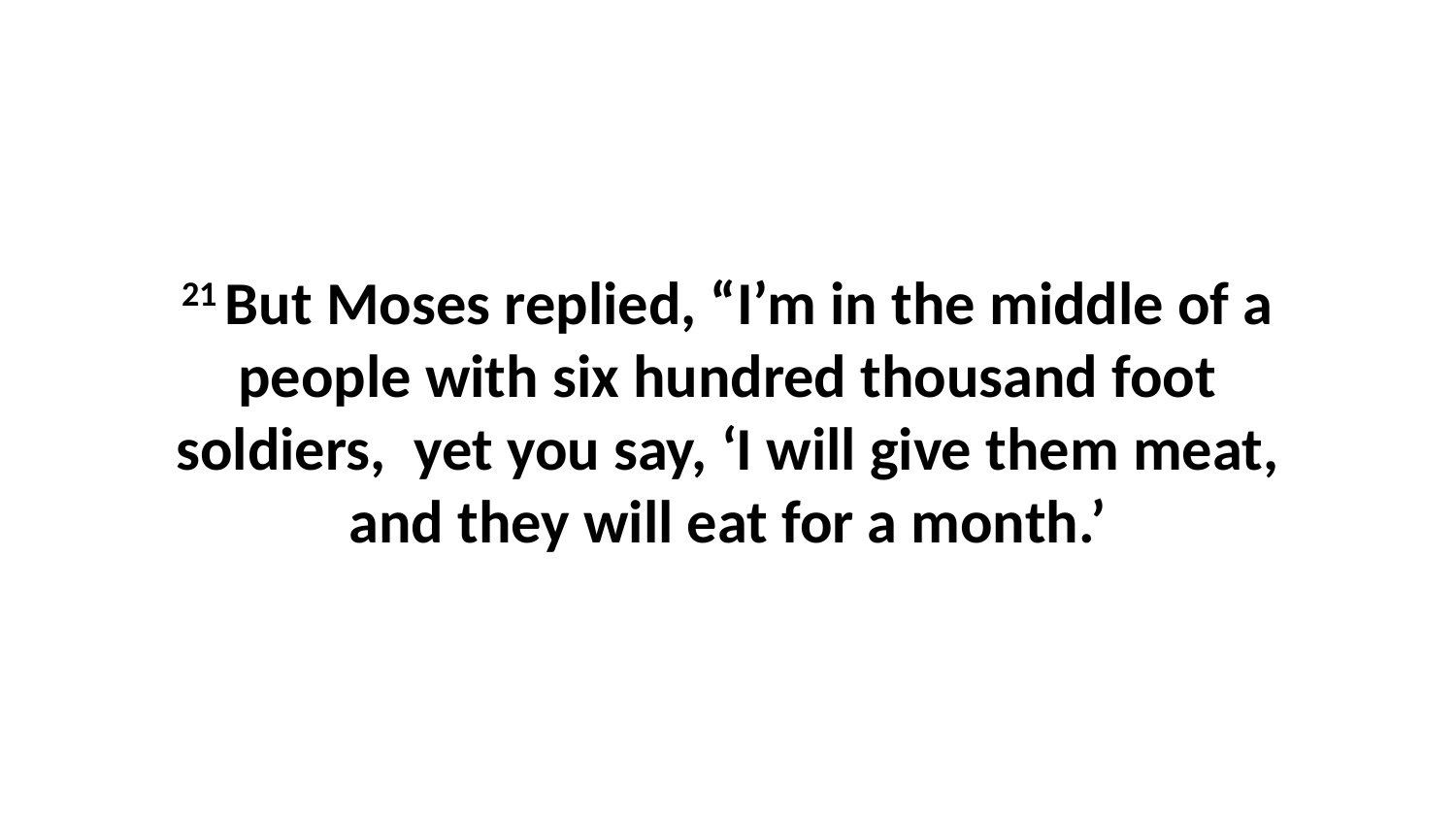

21 But Moses replied, “I’m in the middle of a people with six hundred thousand foot soldiers,  yet you say, ‘I will give them meat, and they will eat for a month.’